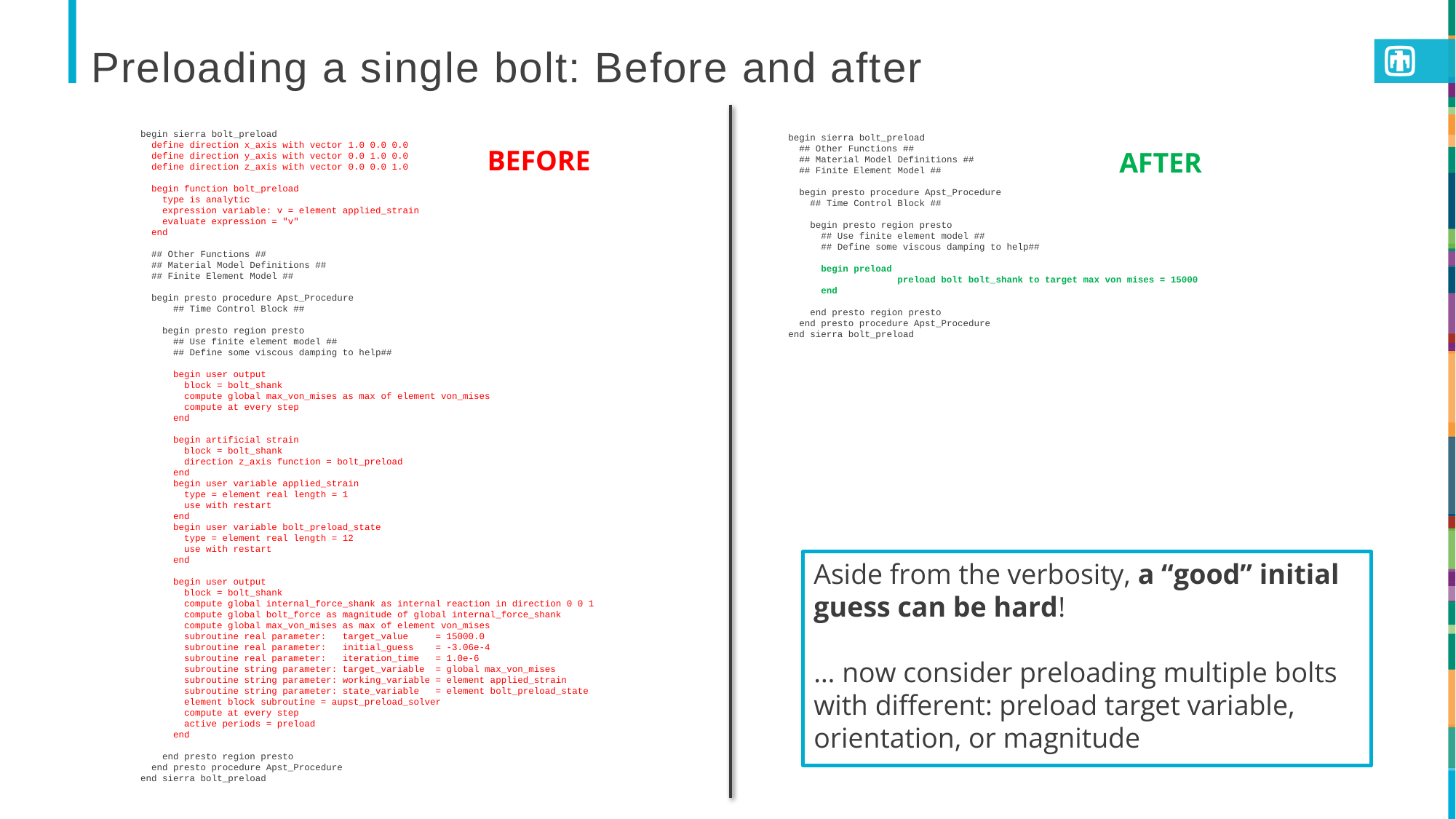

# Preloading a single bolt: Before and after
begin sierra bolt_preload
  define direction x_axis with vector 1.0 0.0 0.0
  define direction y_axis with vector 0.0 1.0 0.0
  define direction z_axis with vector 0.0 0.0 1.0

  begin function bolt_preload
    type is analytic
    expression variable: v = element applied_strain
    evaluate expression = "v"
  end

  ## Other Functions ##
  ## Material Model Definitions ##
  ## Finite Element Model ##

  begin presto procedure Apst_Procedure
      ## Time Control Block ##

    begin presto region presto
      ## Use finite element model ##
      ## Define some viscous damping to help##

      begin user output
        block = bolt_shank
        compute global max_von_mises as max of element von_mises
        compute at every step
      end

      begin artificial strain
        block = bolt_shank
        direction z_axis function = bolt_preload
      end
      begin user variable applied_strain
        type = element real length = 1
        use with restart
      end
      begin user variable bolt_preload_state
        type = element real length = 12
        use with restart
      end

      begin user output
        block = bolt_shank
        compute global internal_force_shank as internal reaction in direction 0 0 1
        compute global bolt_force as magnitude of global internal_force_shank
        compute global max_von_mises as max of element von_mises
        subroutine real parameter:   target_value     = 15000.0
        subroutine real parameter:   initial_guess    = -3.06e-4
        subroutine real parameter:   iteration_time   = 1.0e-6
        subroutine string parameter: target_variable  = global max_von_mises
        subroutine string parameter: working_variable = element applied_strain
        subroutine string parameter: state_variable   = element bolt_preload_state
        element block subroutine = aupst_preload_solver
        compute at every step
        active periods = preload
      end

    end presto region presto
  end presto procedure Apst_Procedure
end sierra bolt_preload
begin sierra bolt_preload
  ## Other Functions ##
  ## Material Model Definitions ##
  ## Finite Element Model ##

  begin presto procedure Apst_Procedure
    ## Time Control Block ##

    begin presto region presto
      ## Use finite element model ##
      ## Define some viscous damping to help##

      begin preload
	preload bolt bolt_shank to target max von mises = 15000
      end

    end presto region presto
  end presto procedure Apst_Procedure
end sierra bolt_preload

BEFORE
AFTER
Aside from the verbosity, a “good” initial guess can be hard!

… now consider preloading multiple bolts with different: preload target variable, orientation, or magnitude